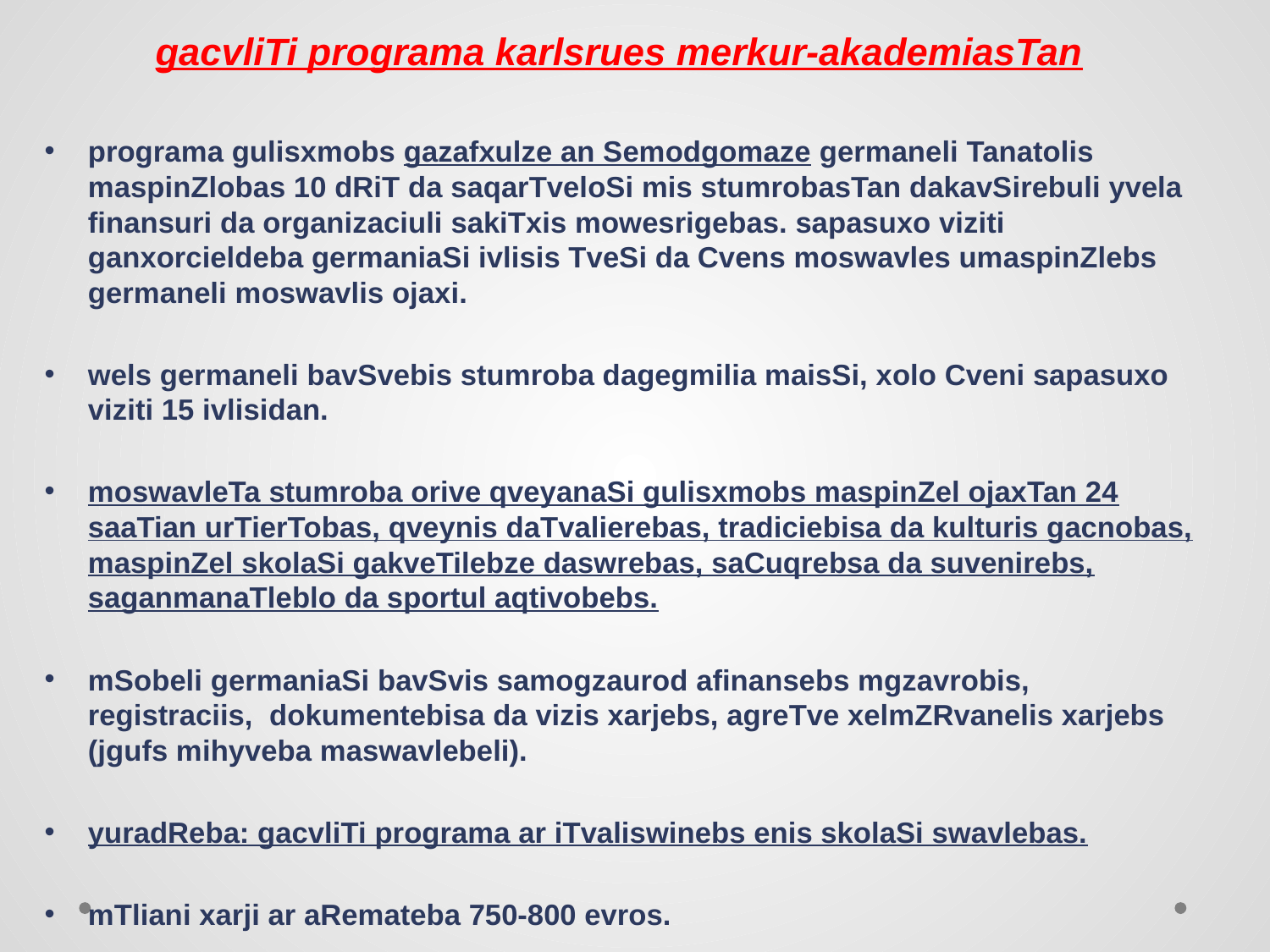

gacvliTi programa karlsrues merkur-akademiasTan

programa gulisxmobs gazafxulze an Semodgomaze germaneli Tanatolis maspinZlobas 10 dRiT da saqarTveloSi mis stumrobasTan dakavSirebuli yvela finansuri da organizaciuli sakiTxis mowesrigebas. sapasuxo viziti ganxorcieldeba germaniaSi ivlisis TveSi da Cvens moswavles umaspinZlebs germaneli moswavlis ojaxi.

wels germaneli bavSvebis stumroba dagegmilia maisSi, xolo Cveni sapasuxo viziti 15 ivlisidan.

moswavleTa stumroba orive qveyanaSi gulisxmobs maspinZel ojaxTan 24 saaTian urTierTobas, qveynis daTvalierebas, tradiciebisa da kulturis gacnobas, maspinZel skolaSi gakveTilebze daswrebas, saCuqrebsa da suvenirebs, saganmanaTleblo da sportul aqtivobebs.

mSobeli germaniaSi bavSvis samogzaurod afinansebs mgzavrobis,  registraciis,  dokumentebisa da vizis xarjebs, agreTve xelmZRvanelis xarjebs (jgufs mihyveba maswavlebeli).

yuradReba: gacvliTi programa ar iTvaliswinebs enis skolaSi swavlebas.

mTliani xarji ar aRemateba 750-800 evros.